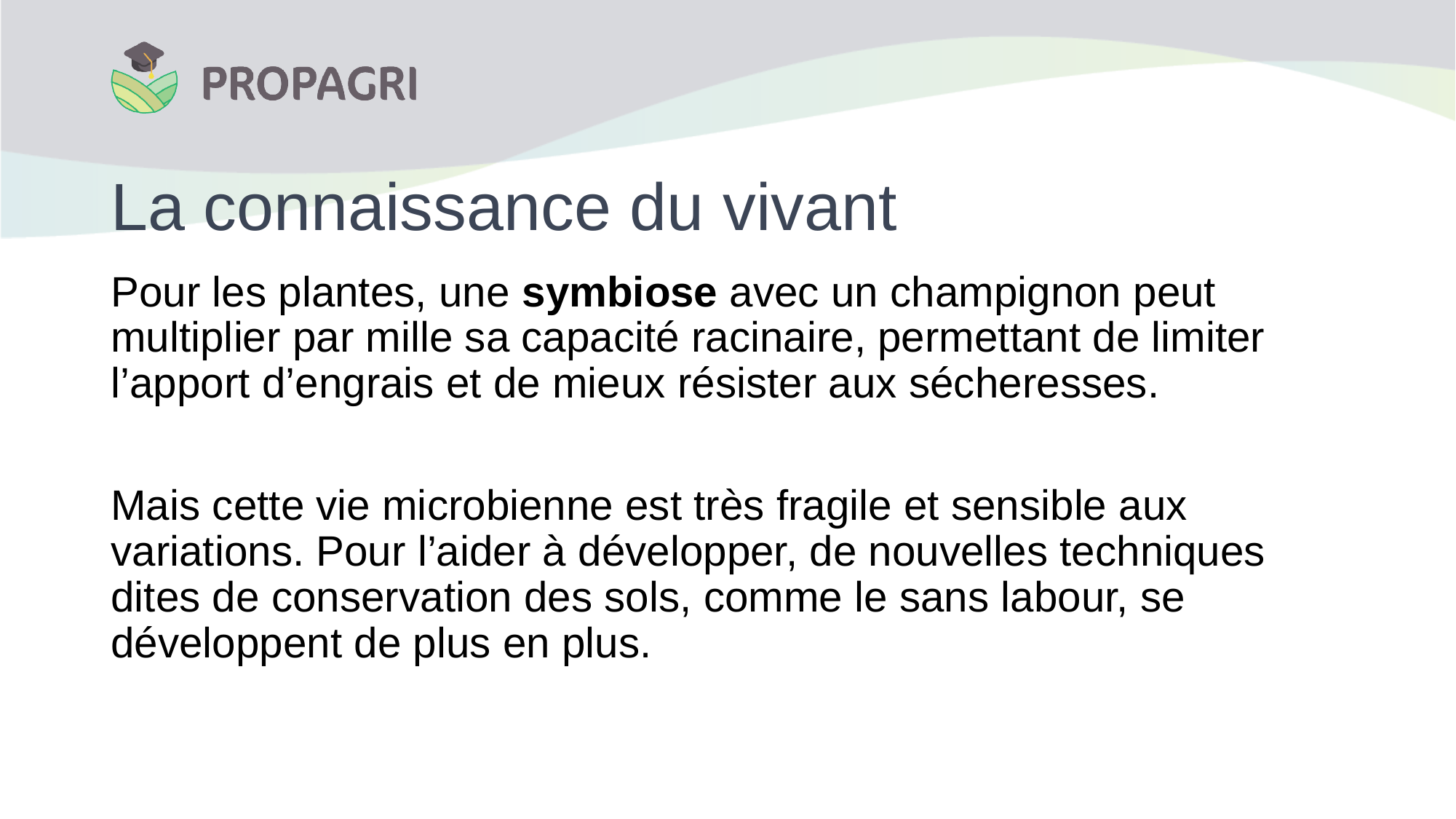

# La connaissance du vivant
Pour les plantes, une symbiose avec un champignon peut multiplier par mille sa capacité racinaire, permettant de limiter l’apport d’engrais et de mieux résister aux sécheresses.

Mais cette vie microbienne est très fragile et sensible aux variations. Pour l’aider à développer, de nouvelles techniques dites de conservation des sols, comme le sans labour, se développent de plus en plus.